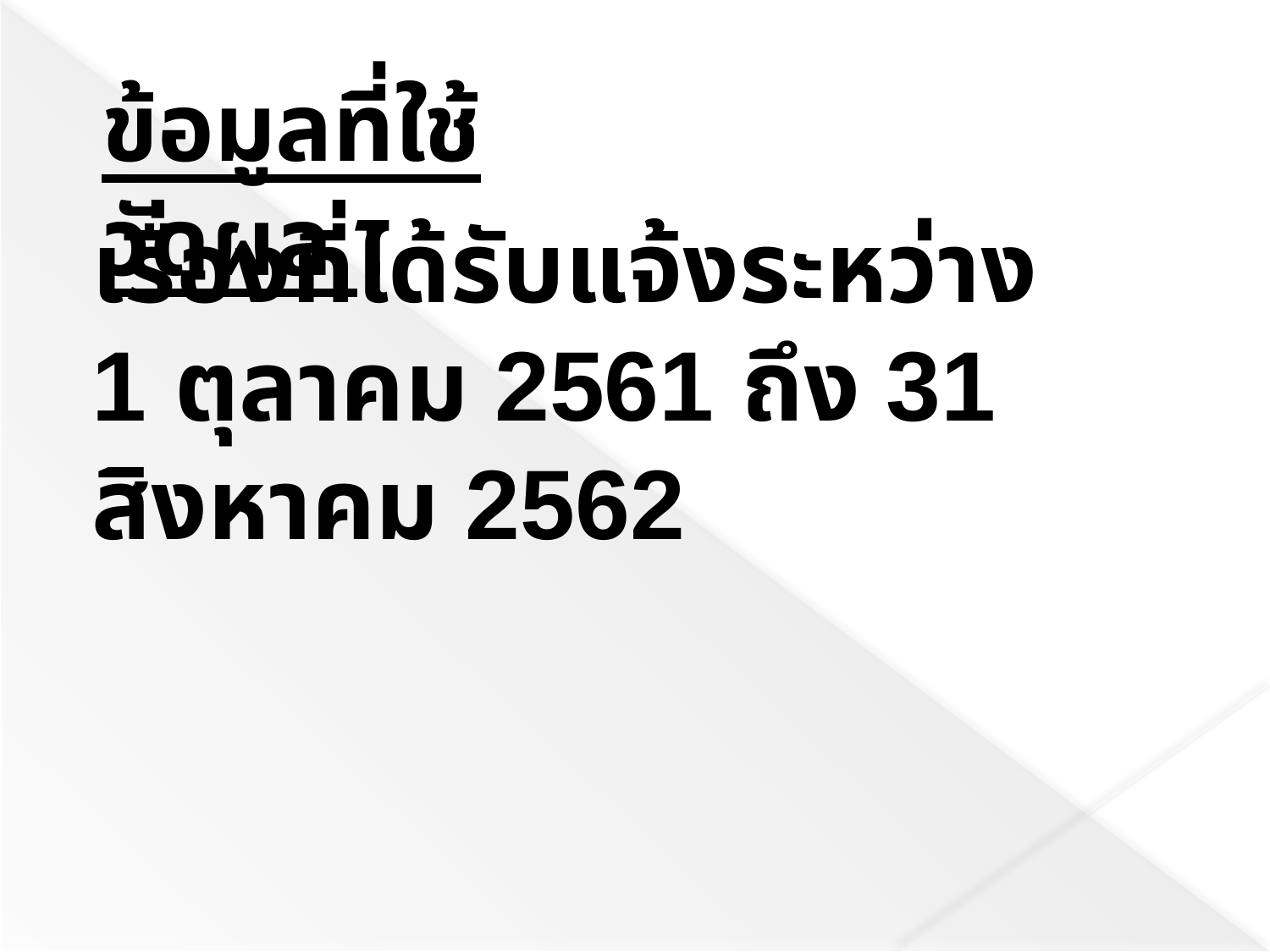

ข้อมูลที่ใช้วัดผล :
เรื่องที่ได้รับแจ้งระหว่าง
1 ตุลาคม 2561 ถึง 31 สิงหาคม 2562